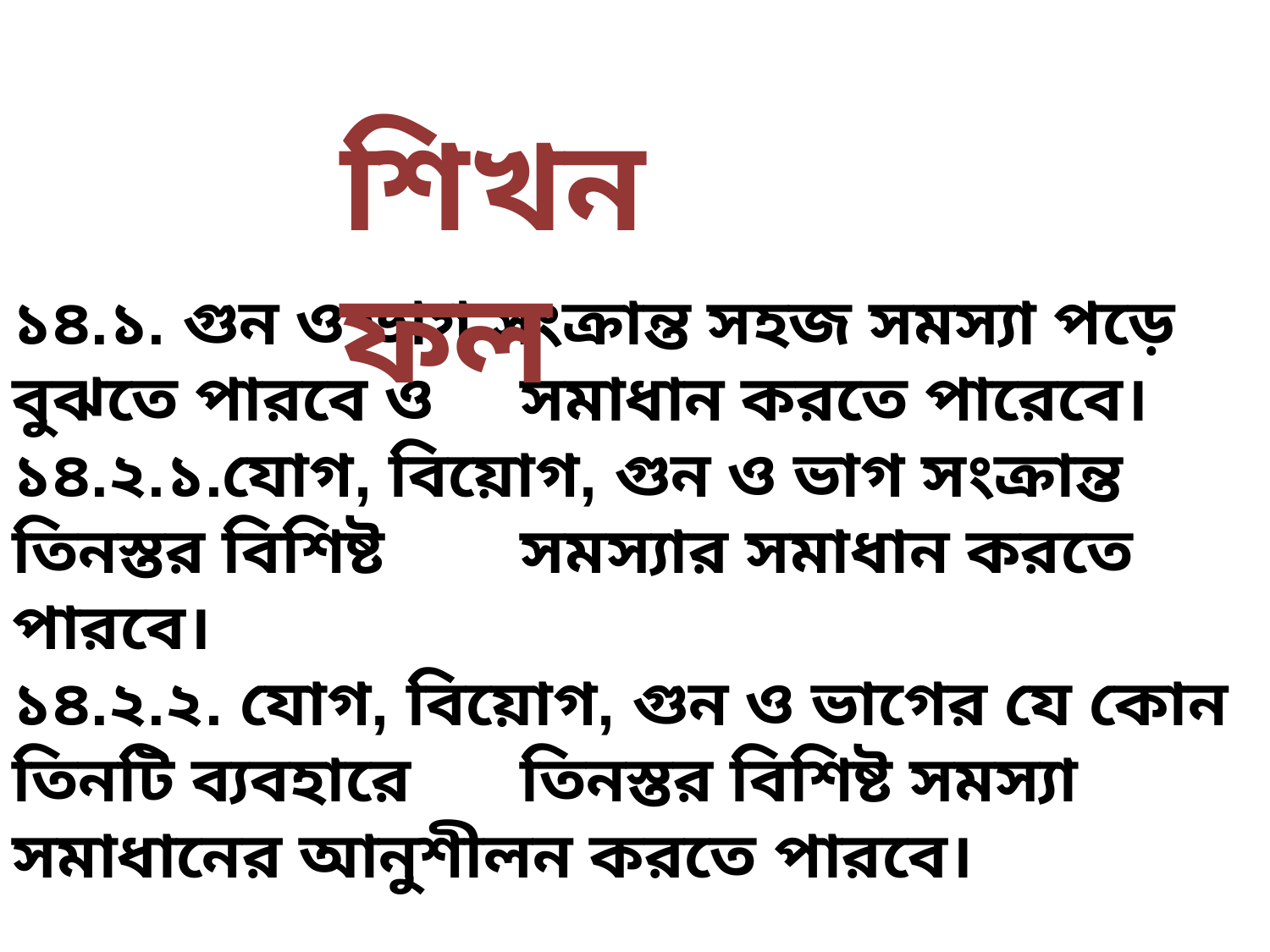

শিখন ফল
১৪.১. গুন ও ভাগ সংক্রান্ত সহজ সমস্যা পড়ে বুঝতে পারবে ও 	সমাধান করতে পারেবে।
১৪.২.১.যোগ, বিয়োগ, গুন ও ভাগ সংক্রান্ত তিনস্তর বিশিষ্ট 	সমস্যার সমাধান করতে পারবে।
১৪.২.২. যোগ, বিয়োগ, গুন ও ভাগের যে কোন তিনটি ব্যবহারে 	তিনস্তর বিশিষ্ট সমস্যা সমাধানের আনুশীলন করতে 	পারবে।